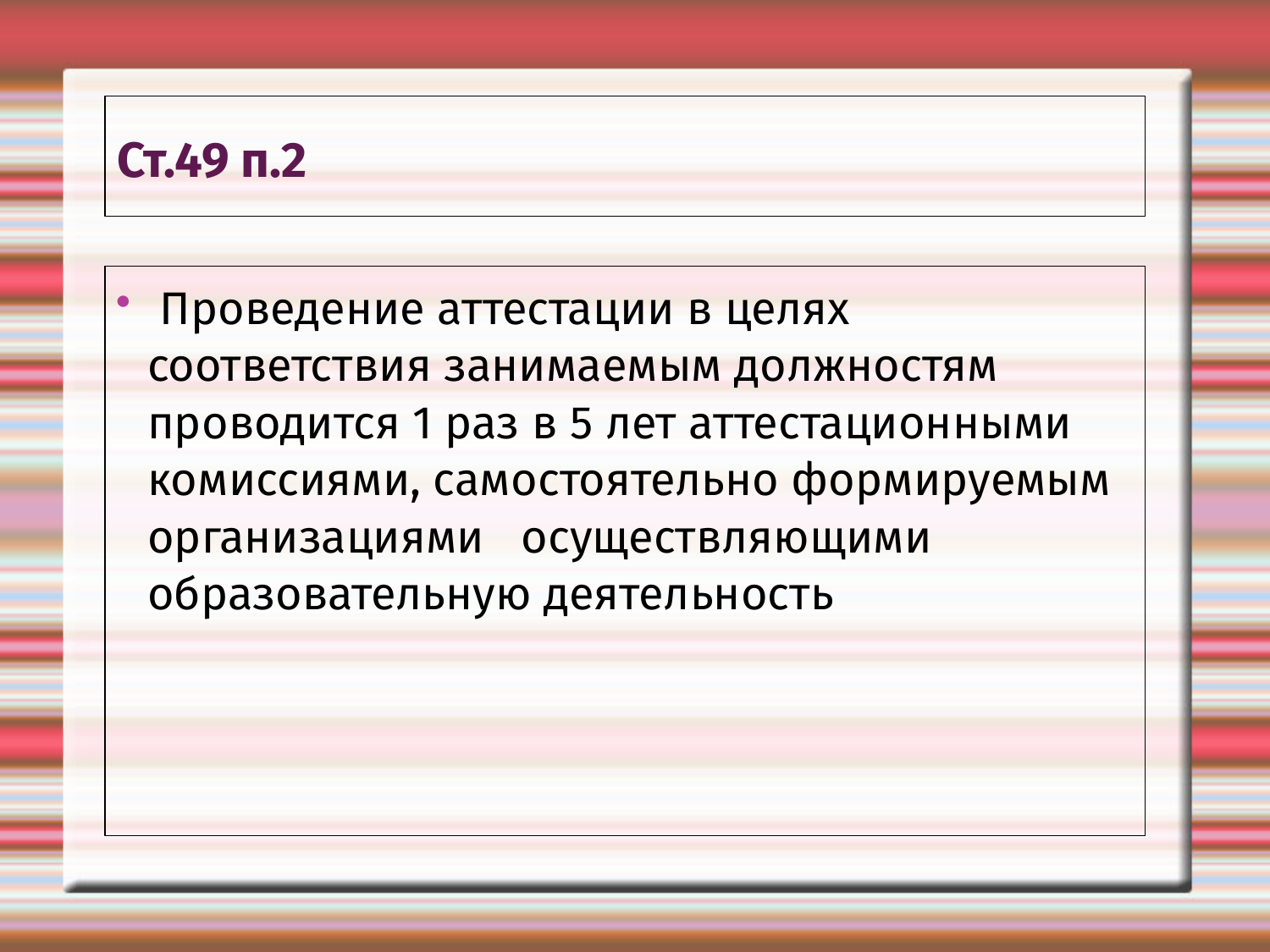

# Ст.49 п.2
 Проведение аттестации в целях соответствия занимаемым должностям проводится 1 раз в 5 лет аттестационными комиссиями, самостоятельно формируемым организациями   осуществляющими образовательную деятельность